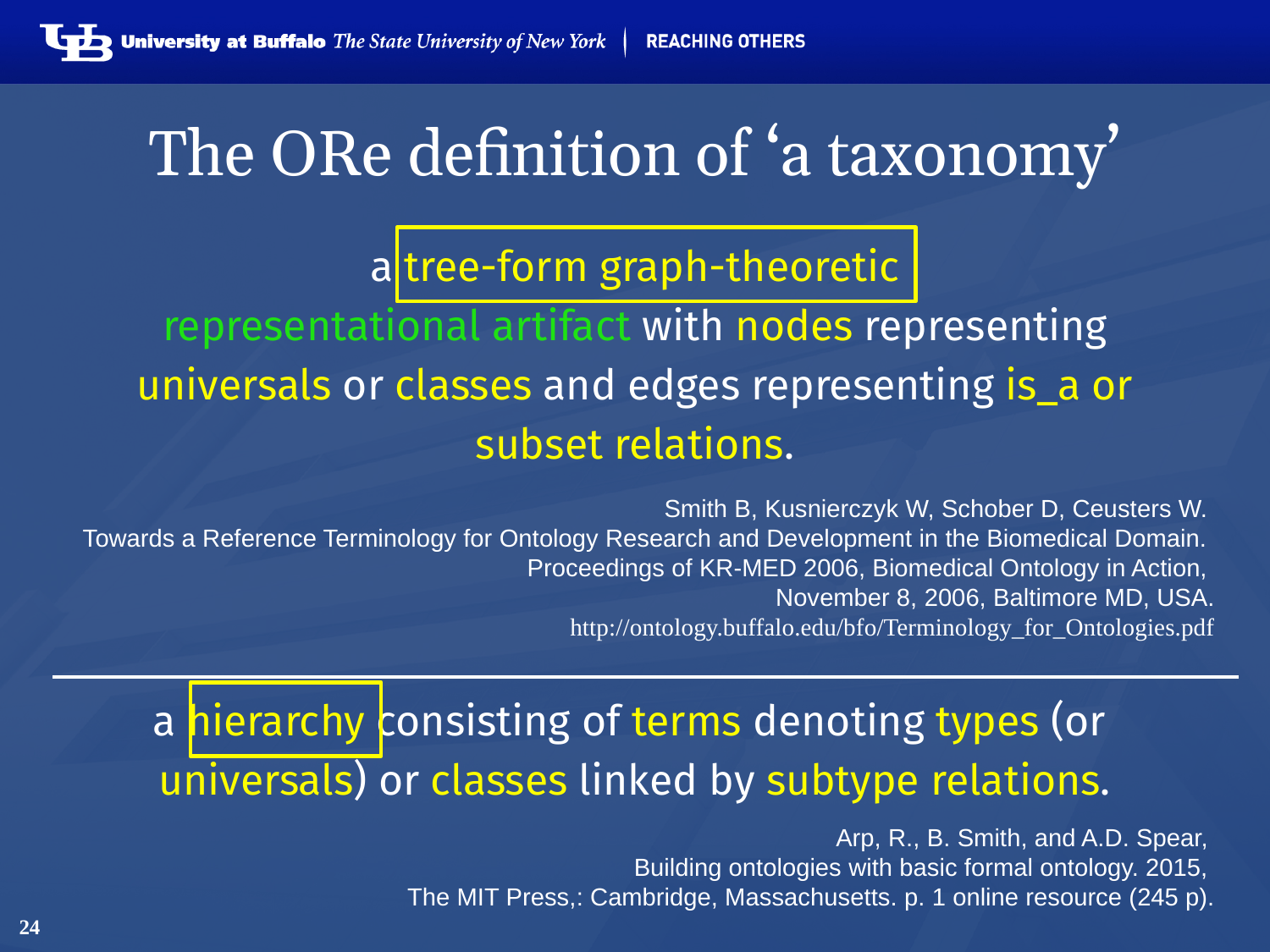

# The ORe definition of ‘a taxonomy’

a tree-form graph-theoretic
representational artifact with nodes representing
universals or classes and edges representing is_a or
subset relations.
Smith B, Kusnierczyk W, Schober D, Ceusters W.
Towards a Reference Terminology for Ontology Research and Development in the Biomedical Domain.
Proceedings of KR-MED 2006, Biomedical Ontology in Action,
November 8, 2006, Baltimore MD, USA.
http://ontology.buffalo.edu/bfo/Terminology_for_Ontologies.pdf
a hierarchy consisting of terms denoting types (or
universals) or classes linked by subtype relations.
Arp, R., B. Smith, and A.D. Spear,
Building ontologies with basic formal ontology. 2015,
The MIT Press,: Cambridge, Massachusetts. p. 1 online resource (245 p).
24